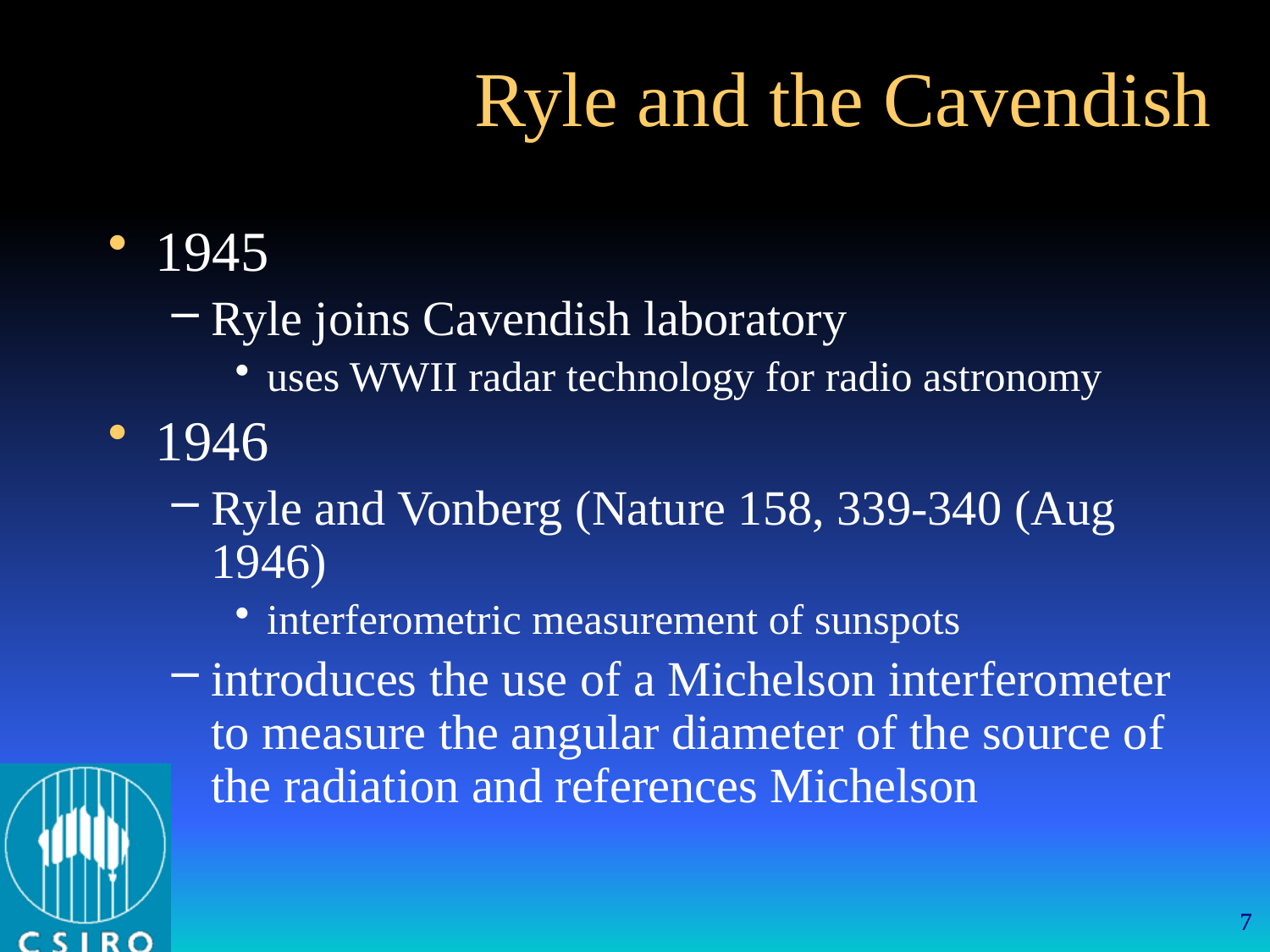

Ryle and the Cavendish
1945
Ryle joins Cavendish laboratory
uses WWII radar technology for radio astronomy
1946
Ryle and Vonberg (Nature 158, 339-340 (Aug 1946)
interferometric measurement of sunspots
introduces the use of a Michelson interferometer to measure the angular diameter of the source of the radiation and references Michelson

7
7